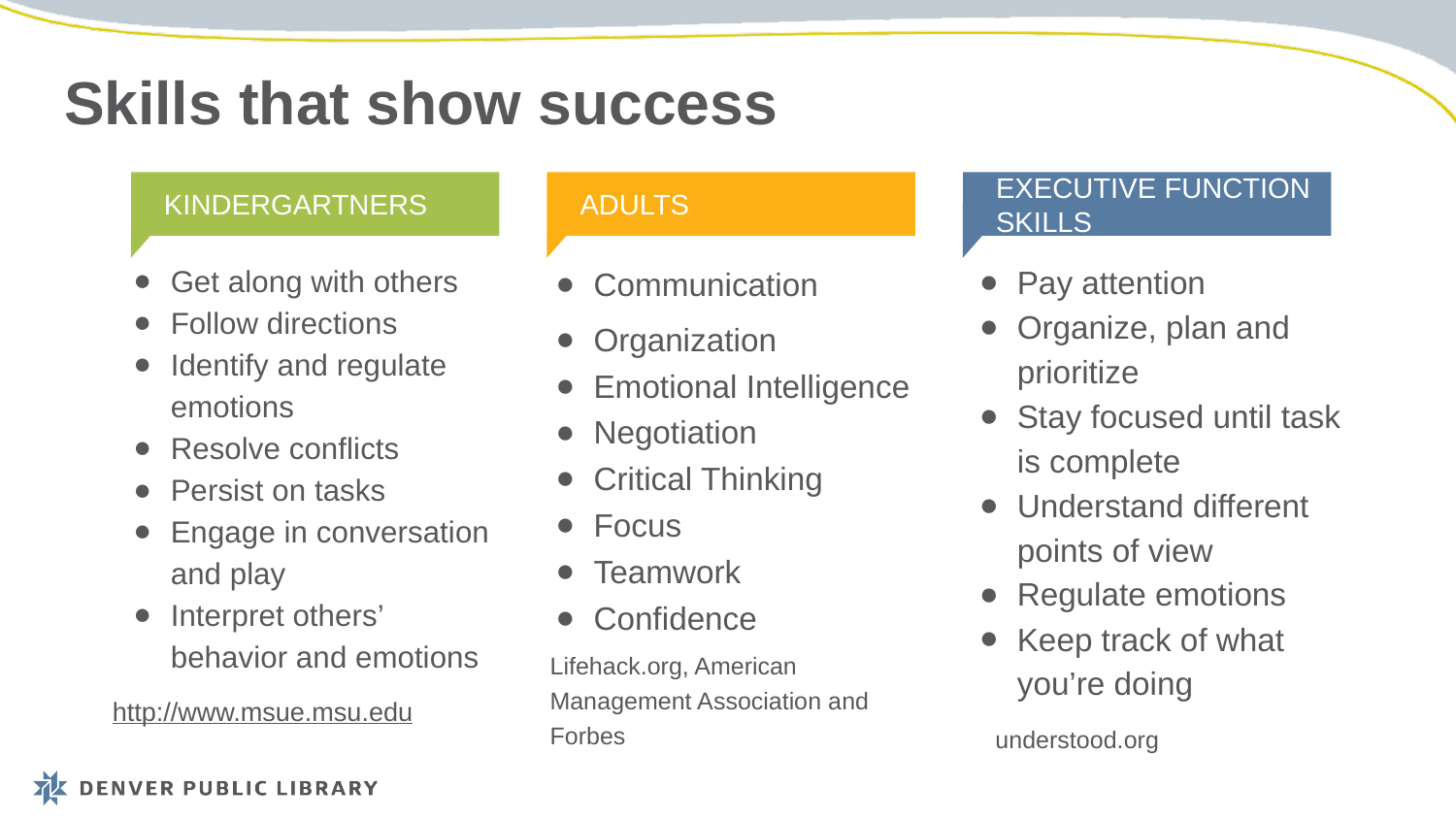

# Skills that show success
KINDERGARTNERS

Get along with others
Follow directions
Identify and regulate emotions
Resolve conflicts
Persist on tasks
Engage in conversation and play
Interpret others’ behavior and emotions
http://www.msue.msu.edu

ADULTS

Communication
Organization
Emotional Intelligence
Negotiation
Critical Thinking
Focus
Teamwork
Confidence
Lifehack.org, American     Management Association and Forbes

EXECUTIVE FUNCTION SKILLS

Pay attention
Organize, plan and prioritize
Stay focused until task is complete
Understand different points of view
Regulate emotions
Keep track of what you’re doing
understood.org